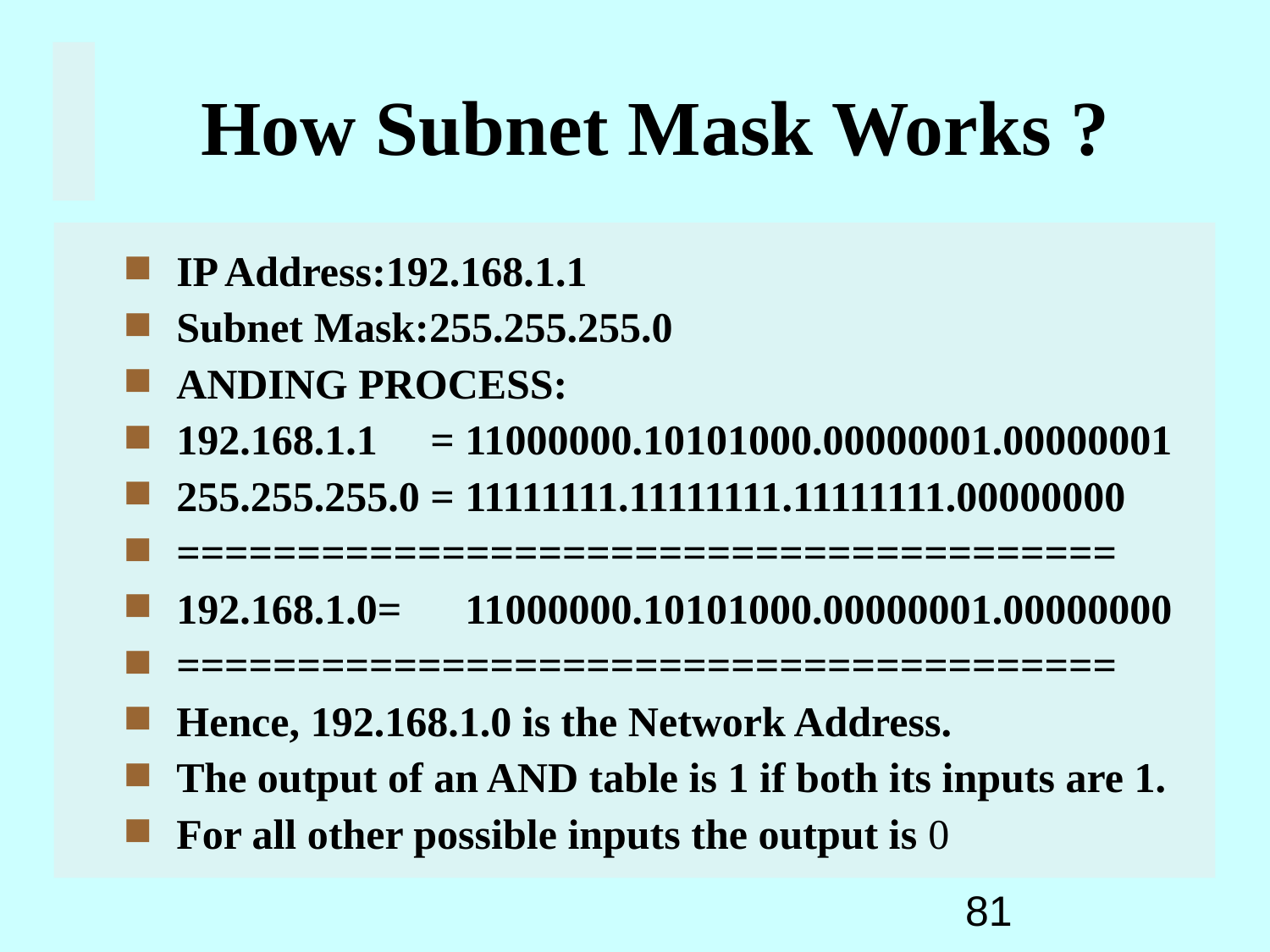

How Subnet Mask Works ?
IP Address:192.168.1.1
Subnet Mask:255.255.255.0
ANDING PROCESS:
192.168.1.1     = 11000000.10101000.00000001.00000001
255.255.255.0 = 11111111.11111111.11111111.00000000
=======================================
192.168.1.0=      11000000.10101000.00000001.00000000
=======================================
Hence, 192.168.1.0 is the Network Address.
The output of an AND table is 1 if both its inputs are 1.
For all other possible inputs the output is 0

81